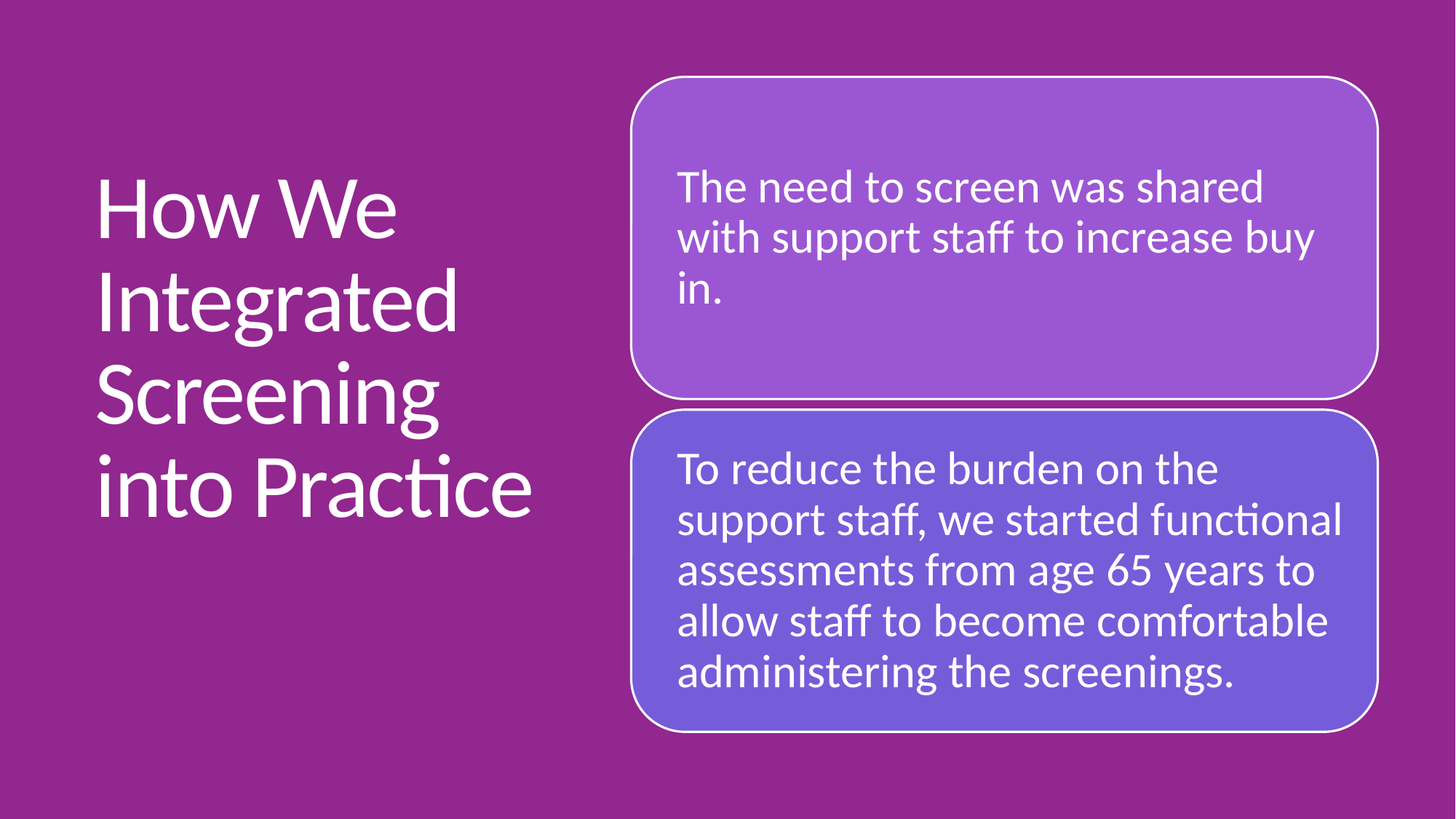

# How We Integrated Screening into Practice
The need to screen was shared with support staff to increase buy in.
To reduce the burden on the support staff, we started functional assessments from age 65 years to allow staff to become comfortable administering the screenings.